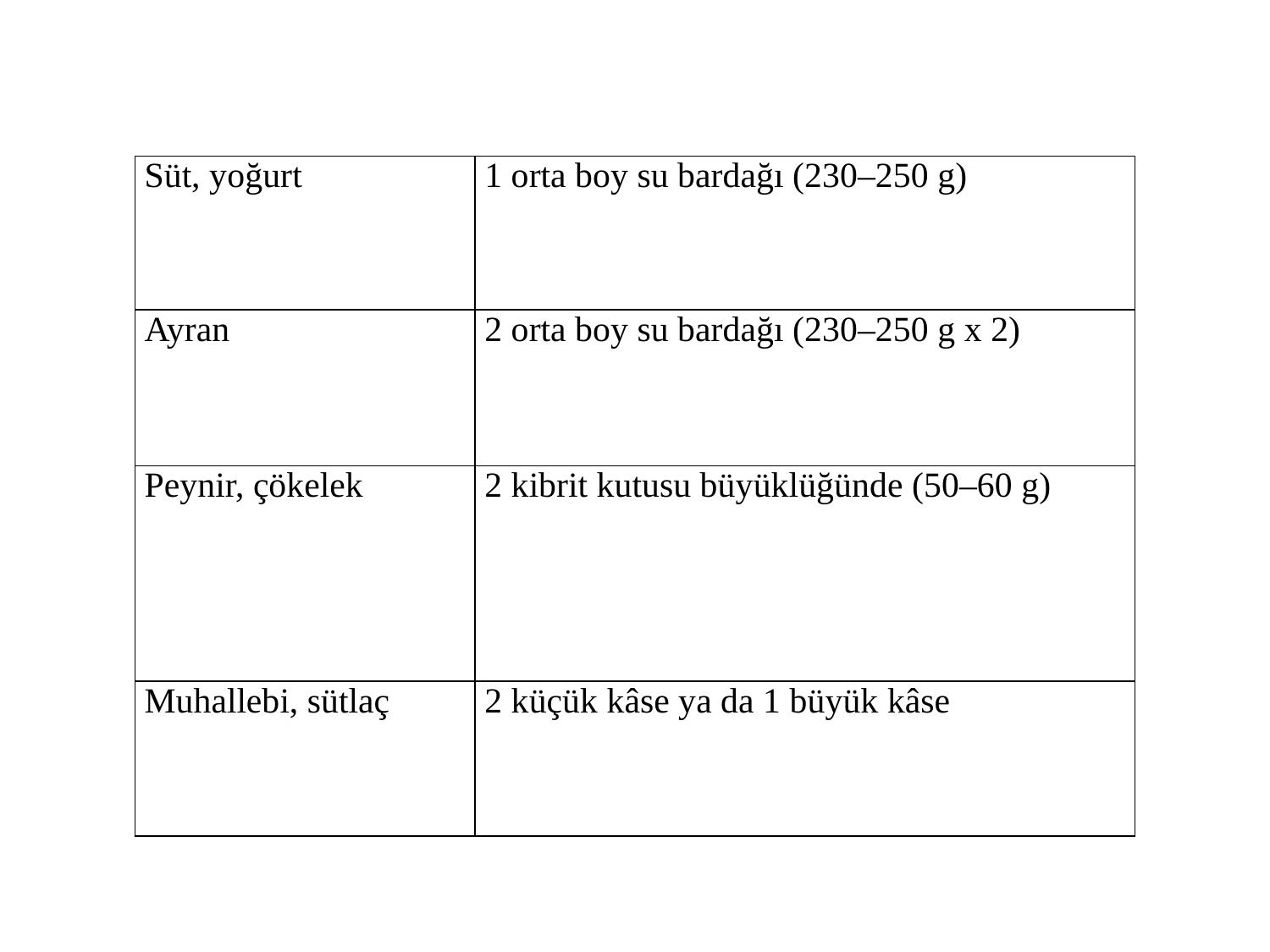

| Süt, yoğurt | 1 orta boy su bardağı (230–250 g) |
| --- | --- |
| Ayran | 2 orta boy su bardağı (230–250 g x 2) |
| Peynir, çökelek | 2 kibrit kutusu büyüklüğünde (50–60 g) |
| Muhallebi, sütlaç | 2 küçük kâse ya da 1 büyük kâse |